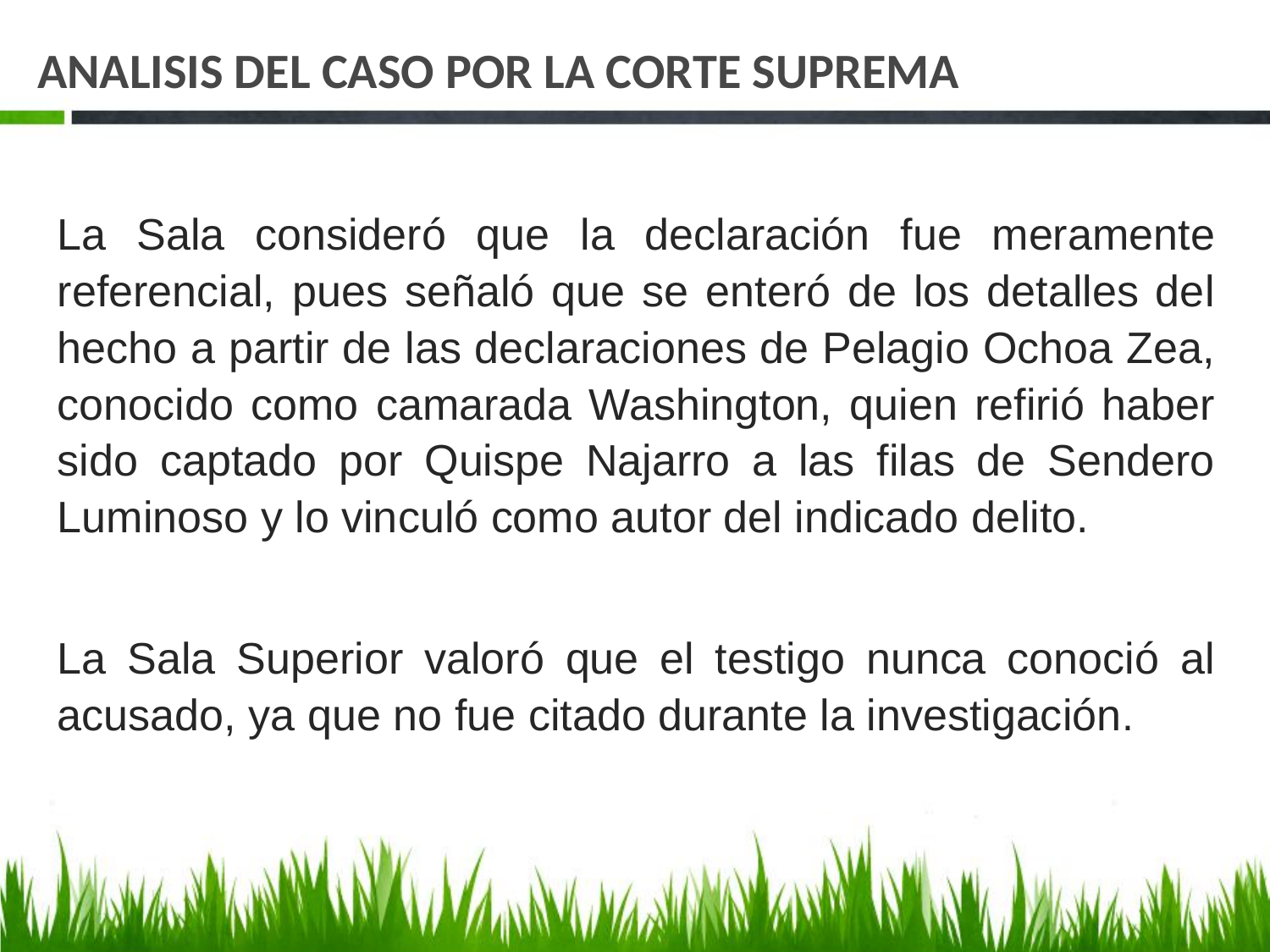

# ANALISIS DEL CASO POR LA CORTE SUPREMA
La Sala consideró que la declaración fue meramente referencial, pues señaló que se enteró de los detalles del hecho a partir de las declaraciones de Pelagio Ochoa Zea, conocido como camarada Washington, quien refirió haber sido captado por Quispe Najarro a las filas de Sendero Luminoso y lo vinculó como autor del indicado delito.

La Sala Superior valoró que el testigo nunca conoció al acusado, ya que no fue citado durante la investigación.